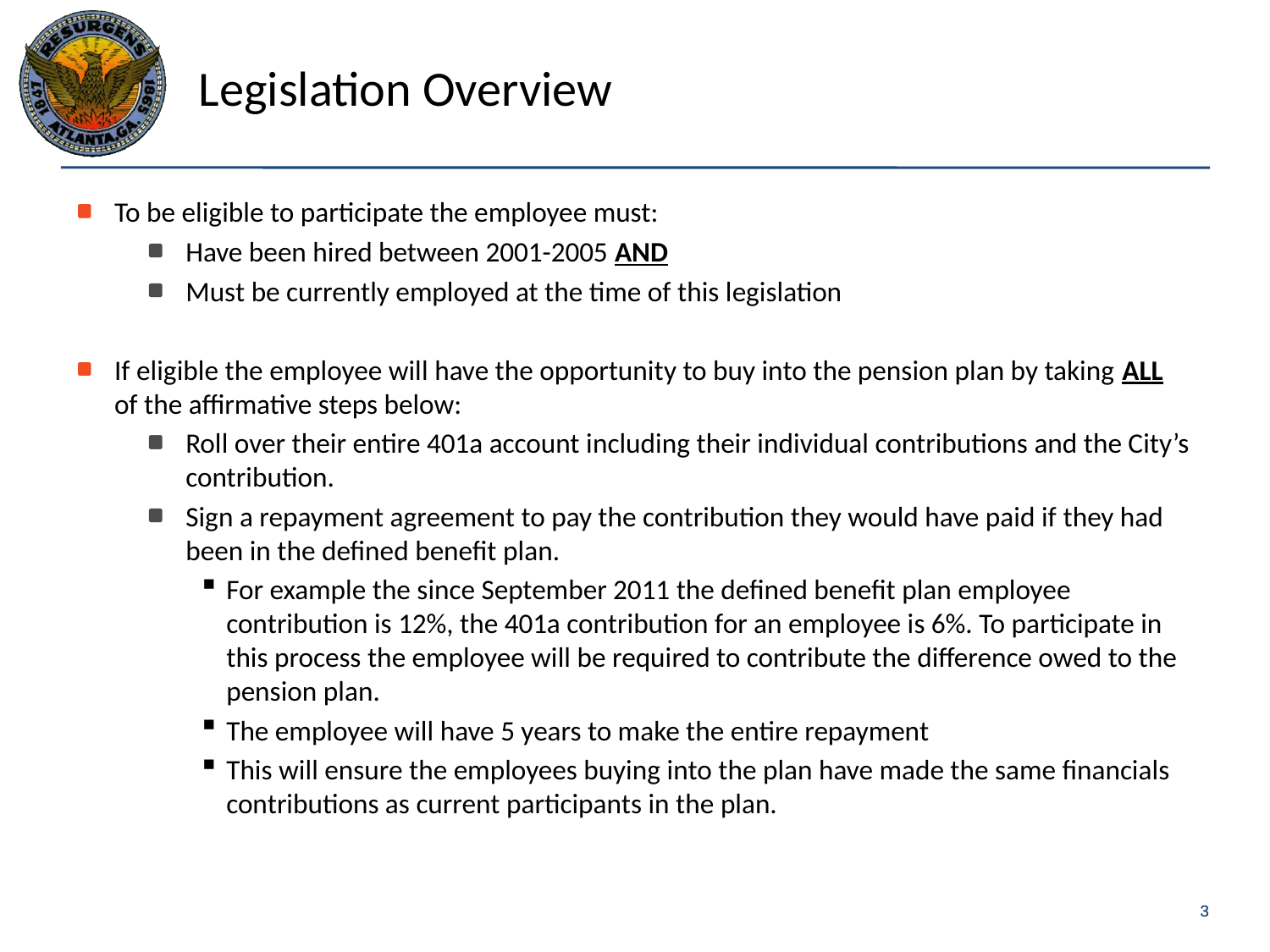

# Legislation Overview
To be eligible to participate the employee must:
Have been hired between 2001-2005 AND
Must be currently employed at the time of this legislation

If eligible the employee will have the opportunity to buy into the pension plan by taking ALL of the affirmative steps below:
Roll over their entire 401a account including their individual contributions and the City’s contribution.
Sign a repayment agreement to pay the contribution they would have paid if they had been in the defined benefit plan.
For example the since September 2011 the defined benefit plan employee contribution is 12%, the 401a contribution for an employee is 6%. To participate in this process the employee will be required to contribute the difference owed to the pension plan.
The employee will have 5 years to make the entire repayment
This will ensure the employees buying into the plan have made the same financials contributions as current participants in the plan.